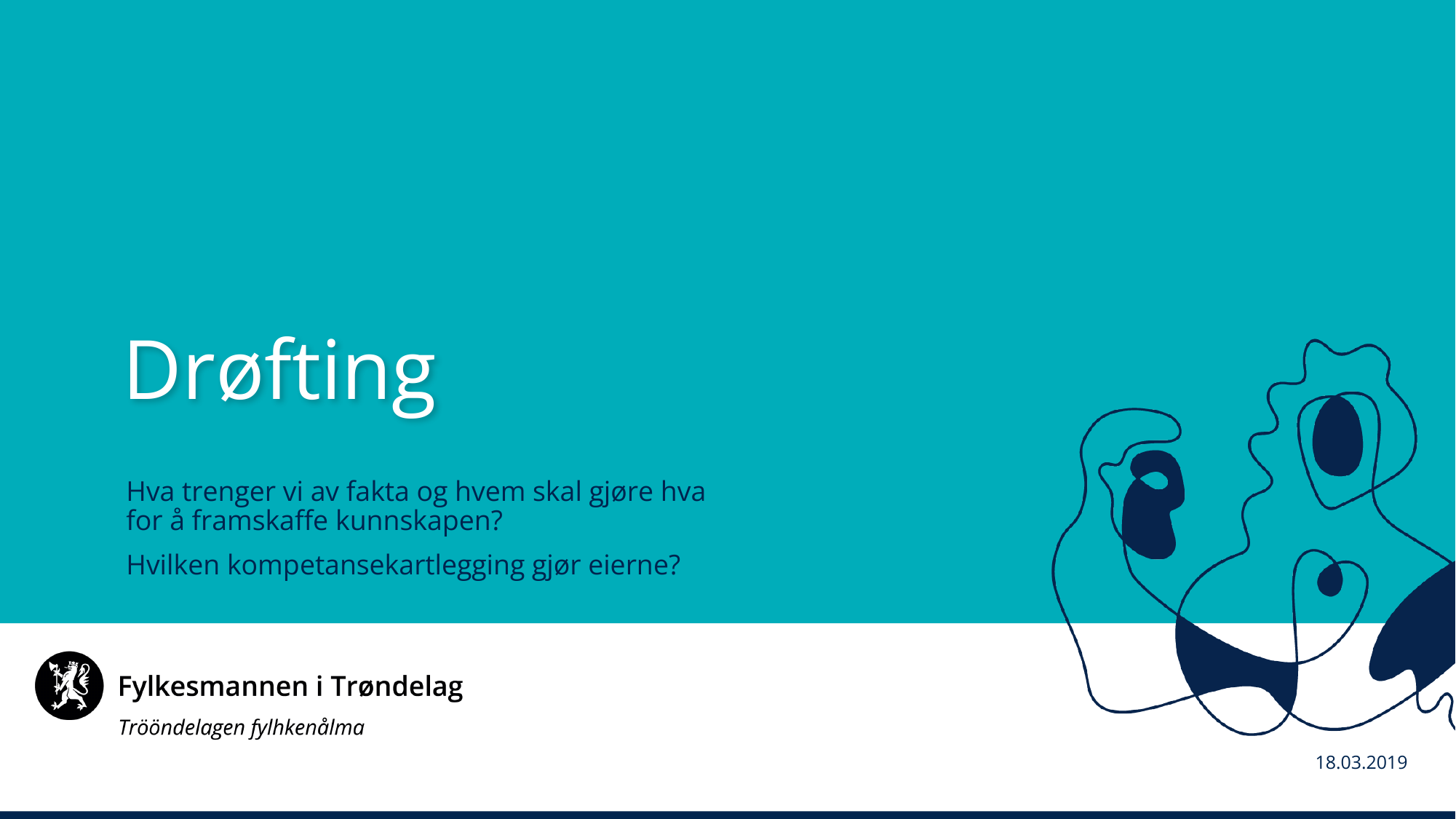

Drøfting
Hva trenger vi av fakta og hvem skal gjøre hva for å framskaffe kunnskapen?
Hvilken kompetansekartlegging gjør eierne?
18.03.2019